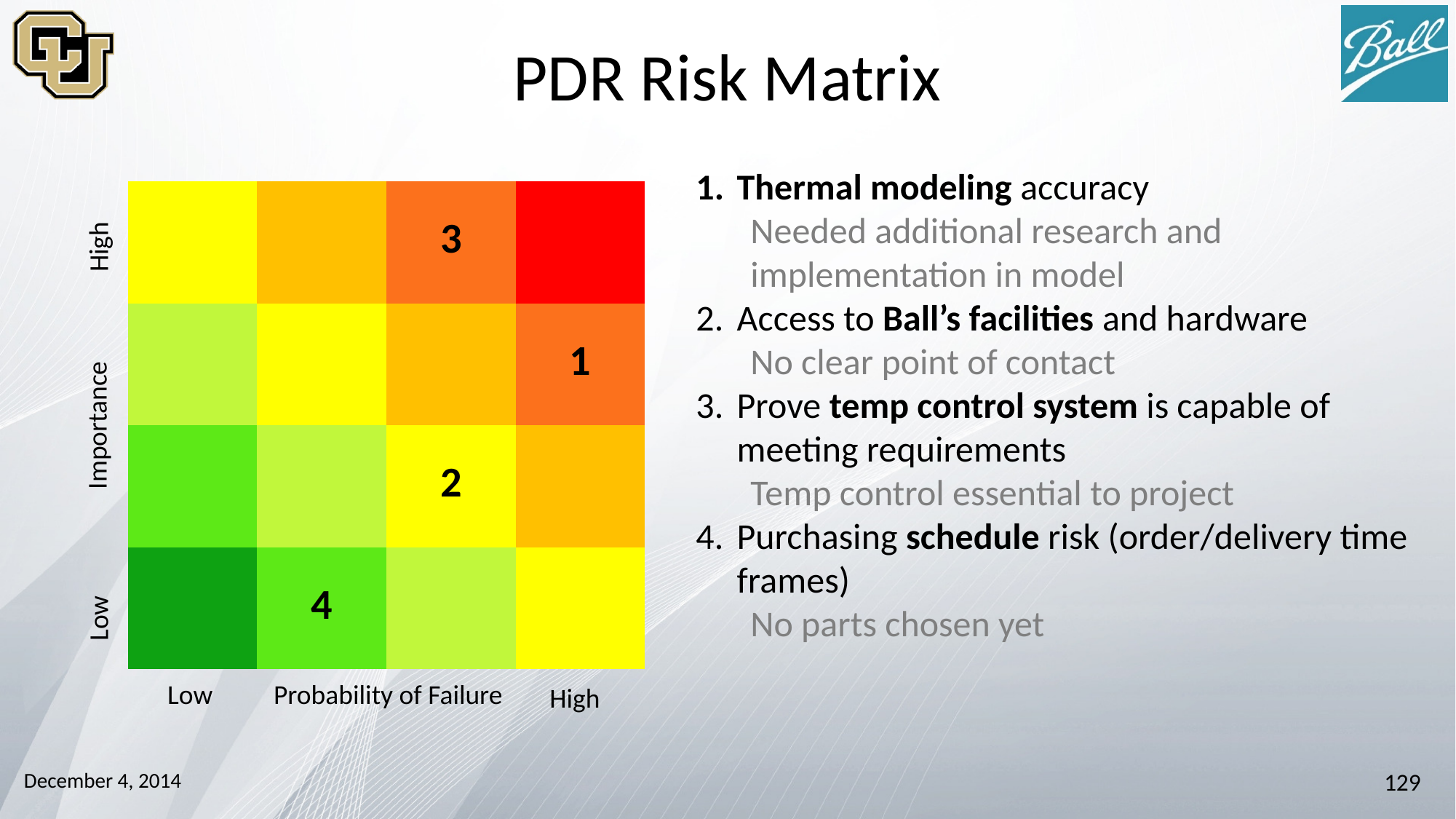

# PDR Risk Matrix
Thermal modeling accuracy
Needed additional research and implementation in model
Access to Ball’s facilities and hardware
No clear point of contact
Prove temp control system is capable of meeting requirements
Temp control essential to project
Purchasing schedule risk (order/delivery time frames)
No parts chosen yet
|  |  | 3 |  |
| --- | --- | --- | --- |
|  |  |  | 1 |
|  |  | 2 |  |
|  | 4 |  |  |
High
Importance
Low
Low
Probability of Failure
High
December 4, 2014
129